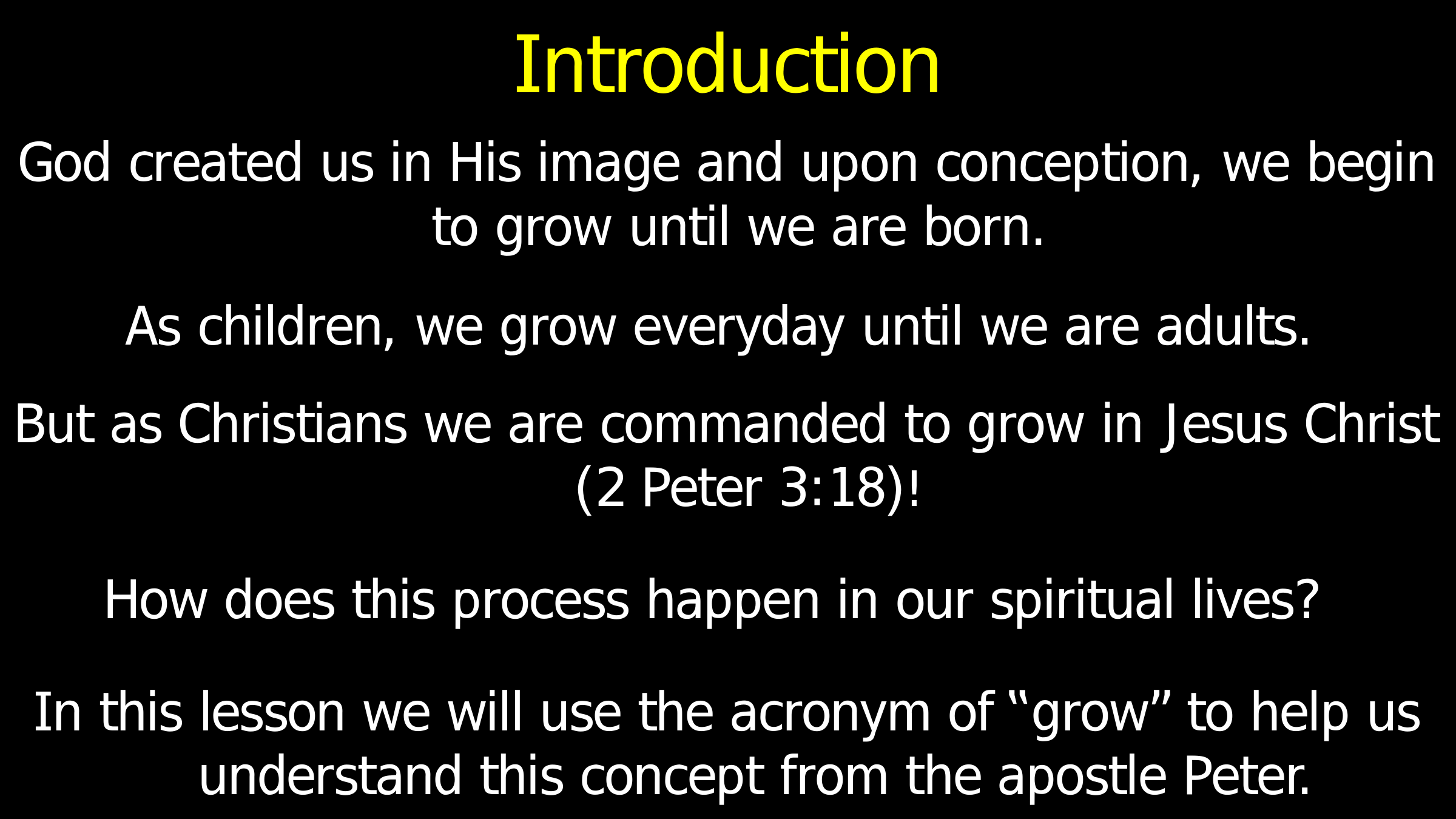

# Introduction
God created us in His image and upon conception, we begin to grow until we are born.

As children, we grow everyday until we are adults.

But as Christians we are commanded to grow in Jesus Christ (2 Peter 3:18)!

How does this process happen in our spiritual lives?

In this lesson we will use the acronym of “grow” to help us understand this concept from the apostle Peter.